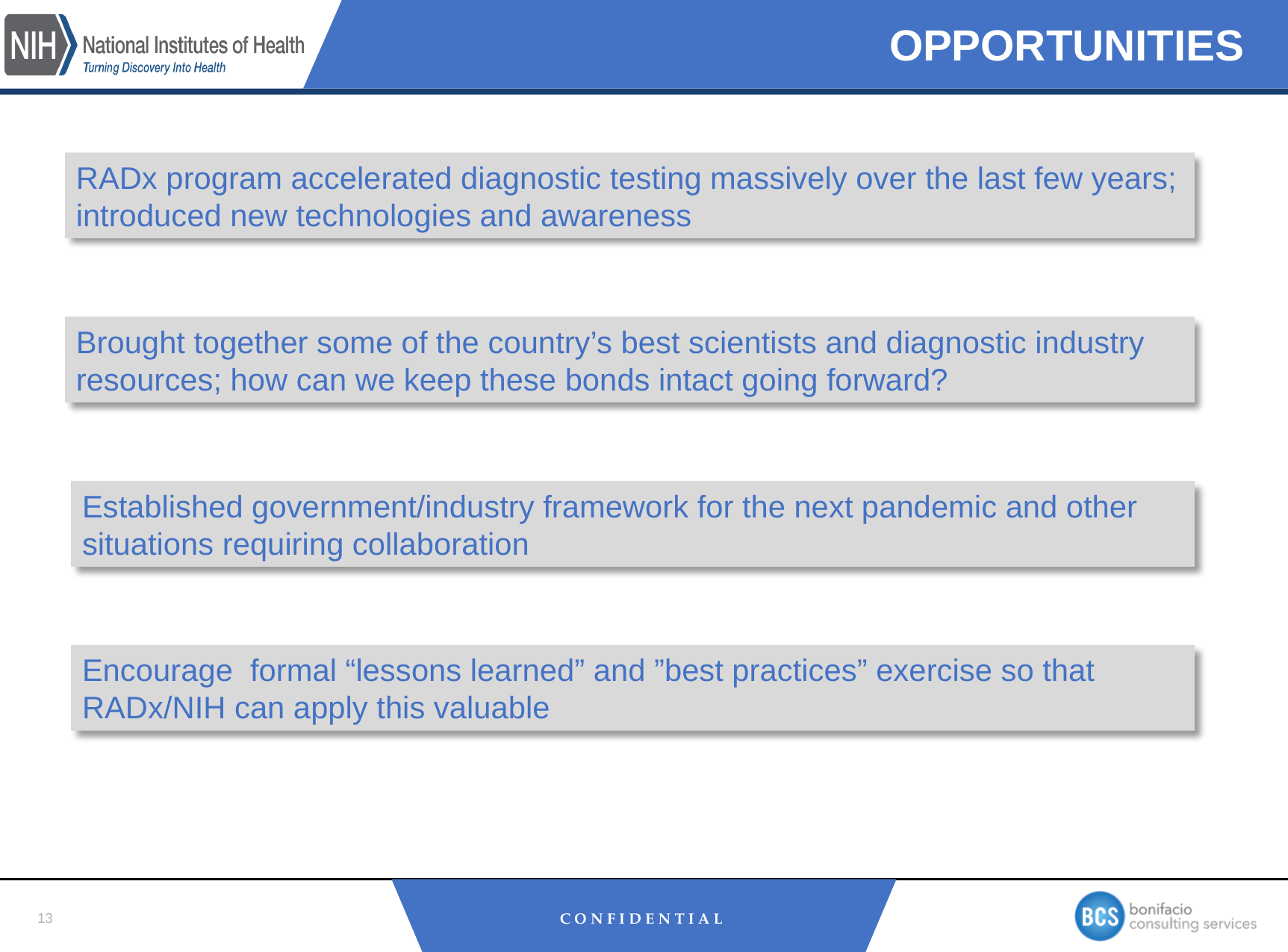

# Opportunities
RADx program accelerated diagnostic testing massively over the last few years; introduced new technologies and awareness
Brought together some of the country’s best scientists and diagnostic industry resources; how can we keep these bonds intact going forward?
Established government/industry framework for the next pandemic and other situations requiring collaboration
Encourage  formal “lessons learned” and ”best practices” exercise so that RADx/NIH can apply this valuable
13